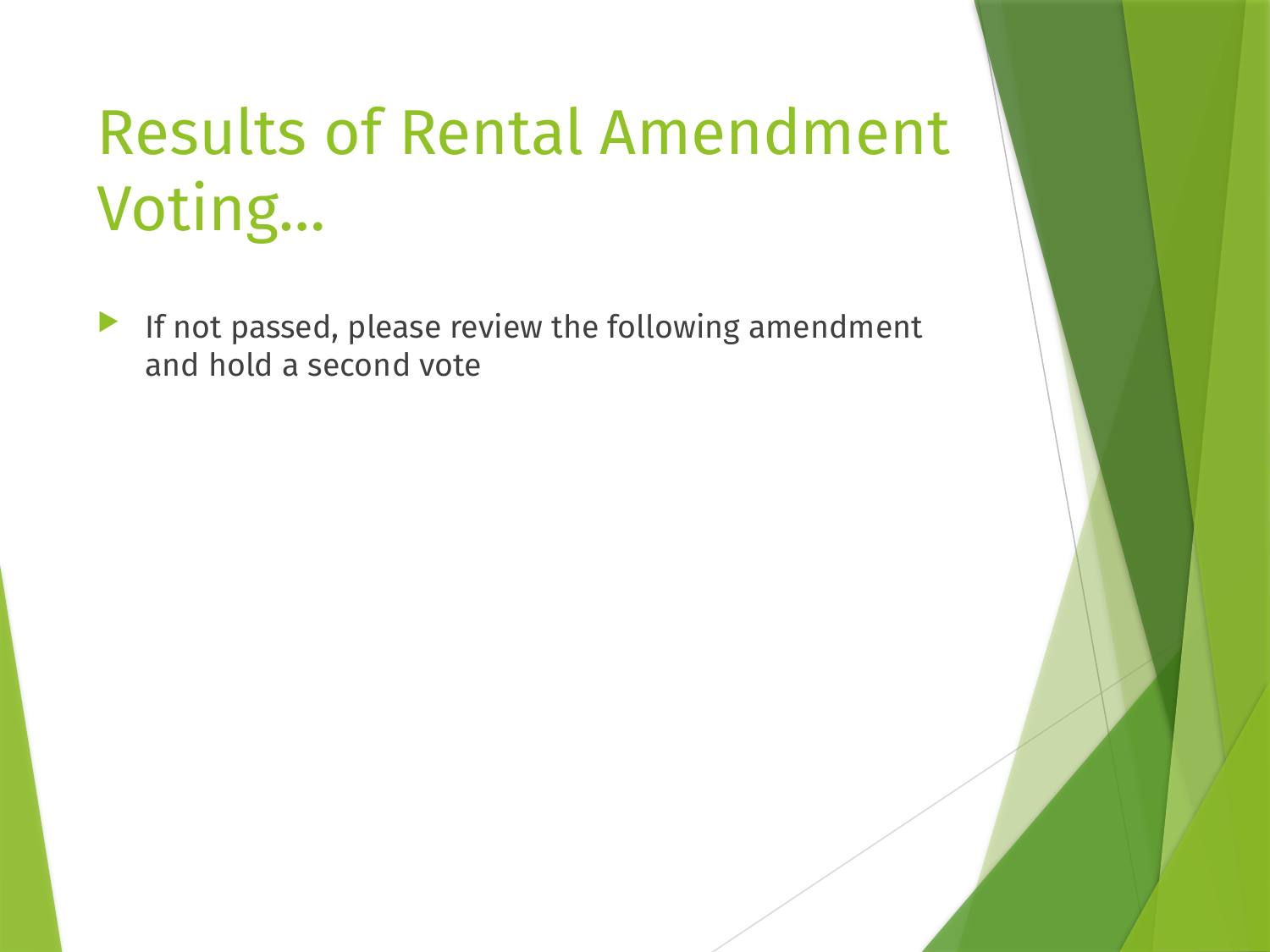

# Results of Rental Amendment Voting…
If not passed, please review the following amendment and hold a second vote